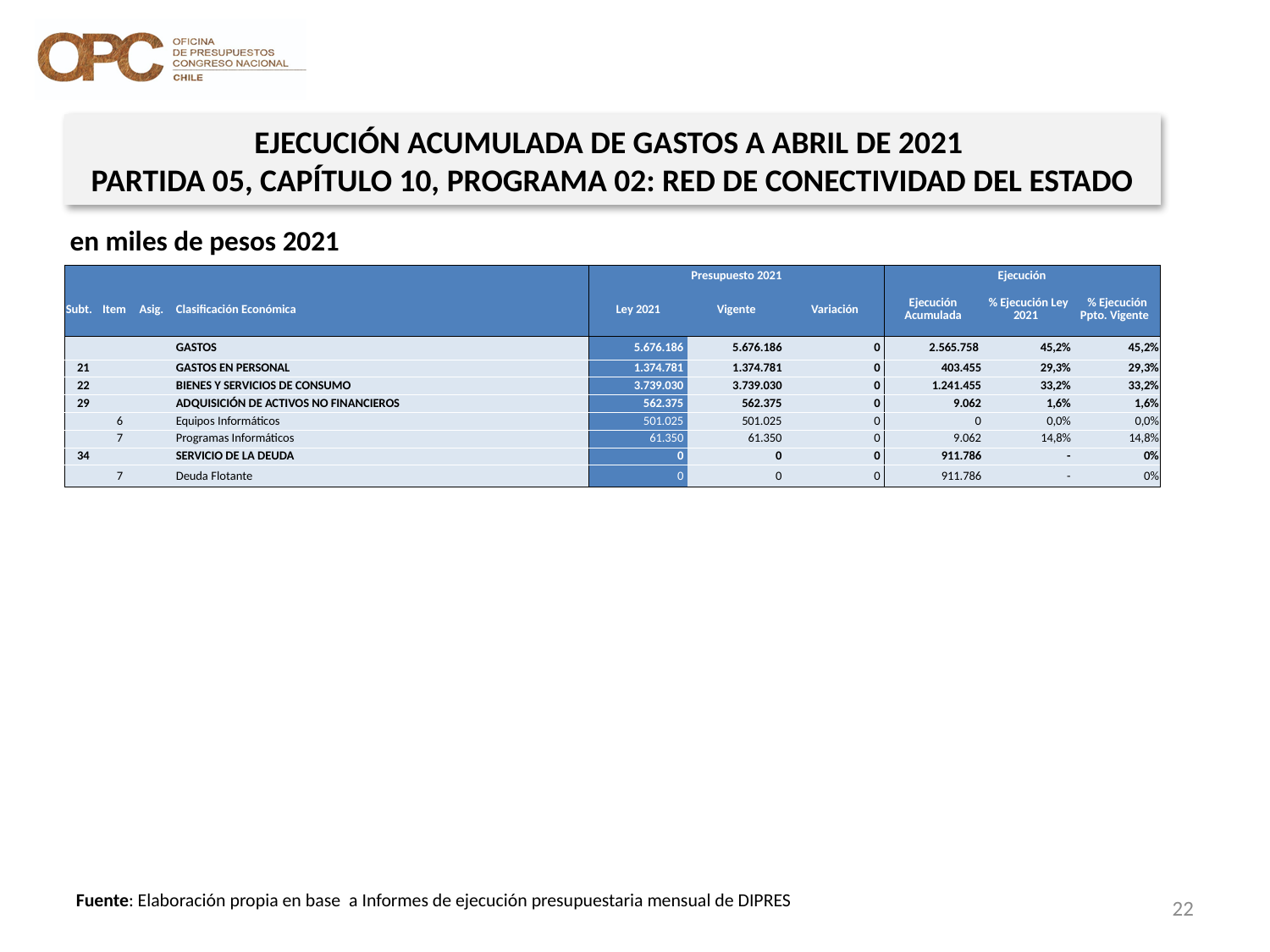

EJECUCIÓN ACUMULADA DE GASTOS A ABRIL DE 2021
PARTIDA 05, CAPÍTULO 10, PROGRAMA 02: RED DE CONECTIVIDAD DEL ESTADO
en miles de pesos 2021
|  |  |  |  | Presupuesto 2021 |  |  | Ejecución |  |  |
| --- | --- | --- | --- | --- | --- | --- | --- | --- | --- |
| Subt. | Item | Asig. | Clasificación Económica | Ley 2021 | Vigente | Variación | Ejecución Acumulada | % Ejecución Ley 2021 | % Ejecución Ppto. Vigente |
|  |  |  | GASTOS | 5.676.186 | 5.676.186 | 0 | 2.565.758 | 45,2% | 45,2% |
| 21 |  |  | GASTOS EN PERSONAL | 1.374.781 | 1.374.781 | 0 | 403.455 | 29,3% | 29,3% |
| 22 |  |  | BIENES Y SERVICIOS DE CONSUMO | 3.739.030 | 3.739.030 | 0 | 1.241.455 | 33,2% | 33,2% |
| 29 |  |  | ADQUISICIÓN DE ACTIVOS NO FINANCIEROS | 562.375 | 562.375 | 0 | 9.062 | 1,6% | 1,6% |
|  | 6 |  | Equipos Informáticos | 501.025 | 501.025 | 0 | 0 | 0,0% | 0,0% |
|  | 7 |  | Programas Informáticos | 61.350 | 61.350 | 0 | 9.062 | 14,8% | 14,8% |
| 34 |  |  | SERVICIO DE LA DEUDA | 0 | 0 | 0 | 911.786 | - | 0% |
|  | 7 |  | Deuda Flotante | 0 | 0 | 0 | 911.786 | - | 0% |
22